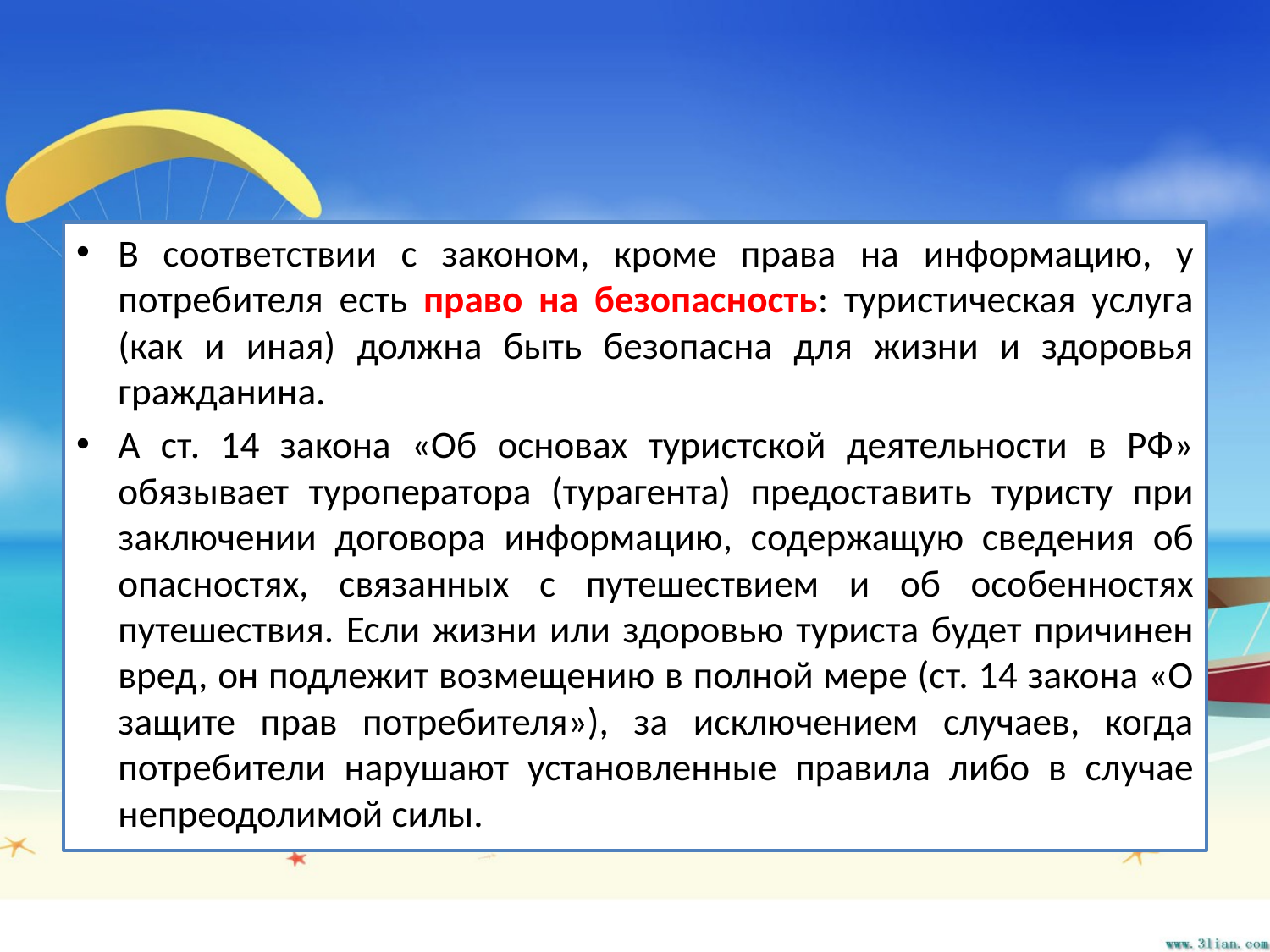

#
В соответствии с законом, кроме права на информацию, у потребителя есть право на безопасность: туристическая услуга (как и иная) должна быть безопасна для жизни и здоровья гражданина.
А ст. 14 закона «Об основах туристской деятельности в РФ» обязывает туроператора (турагента) предоставить туристу при заключении договора информацию, содержащую сведения об опасностях, связанных с путешествием и об особенностях путешествия. Если жизни или здоровью туриста будет причинен вред, он подлежит возмещению в полной мере (ст. 14 закона «О защите прав потребителя»), за исключением случаев, когда потребители нарушают установленные правила либо в случае непреодолимой силы.